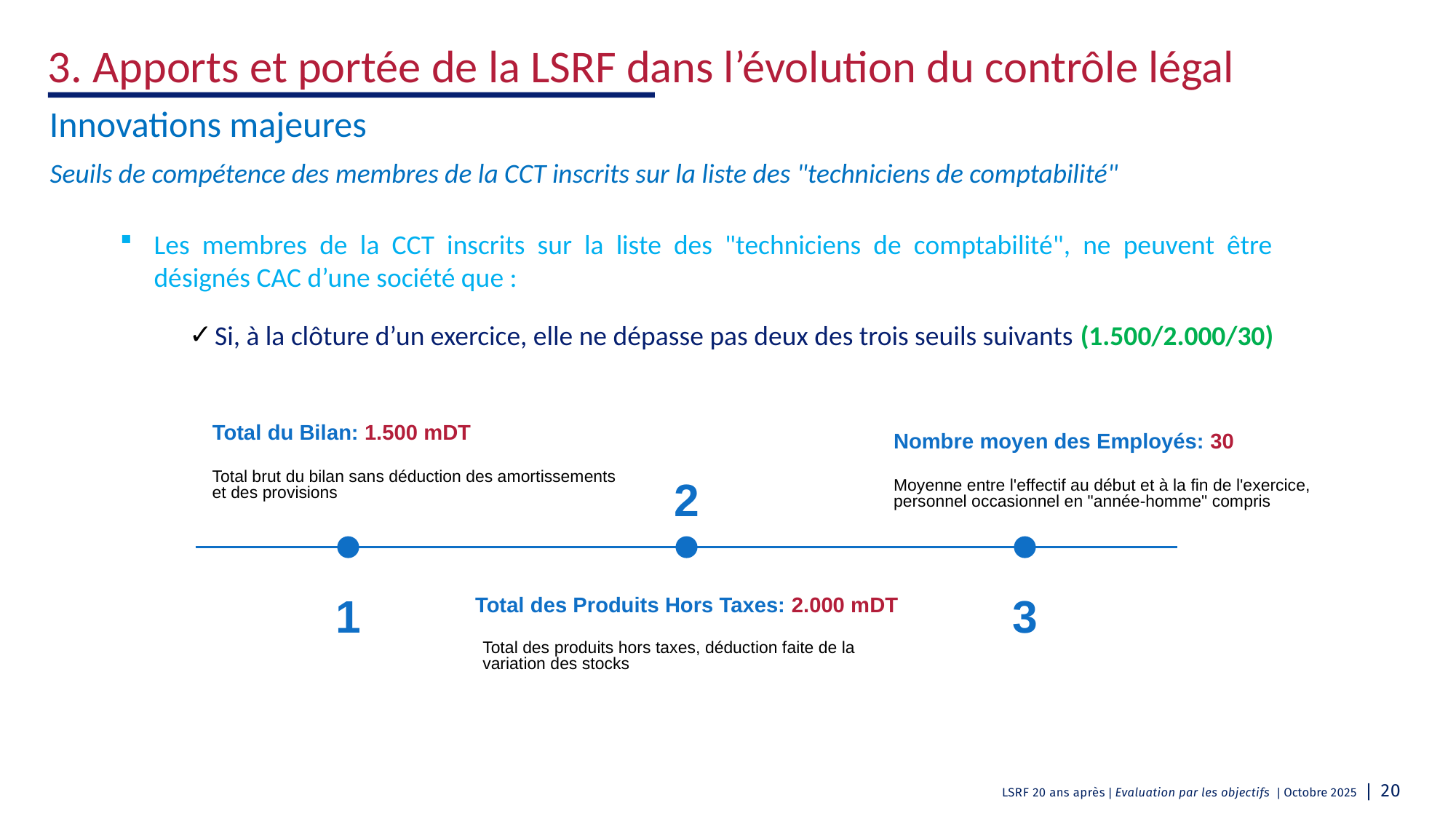

3. Apports et portée de la LSRF dans l’évolution du contrôle légal

Innovations majeures
Seuils de compétence des membres de la CCT inscrits sur la liste des "techniciens de comptabilité"
Les membres de la CCT inscrits sur la liste des "techniciens de comptabilité", ne peuvent être désignés CAC d’une société que :

Si, à la clôture d’un exercice, elle ne dépasse pas deux des trois seuils suivants (1.500/2.000/30)

Total du Bilan: 1.500 mDT
Nombre moyen des Employés: 30
2
Total brut du bilan sans déduction des amortissements et des provisions
Moyenne entre l'effectif au début et à la fin de l'exercice, personnel occasionnel en "année-homme" compris

1
3
Total des Produits Hors Taxes: 2.000 mDT
Total des produits hors taxes, déduction faite de la variation des stocks
LSRF 20 ans après | Evaluation par les objectifs | Octobre 2025  | 20